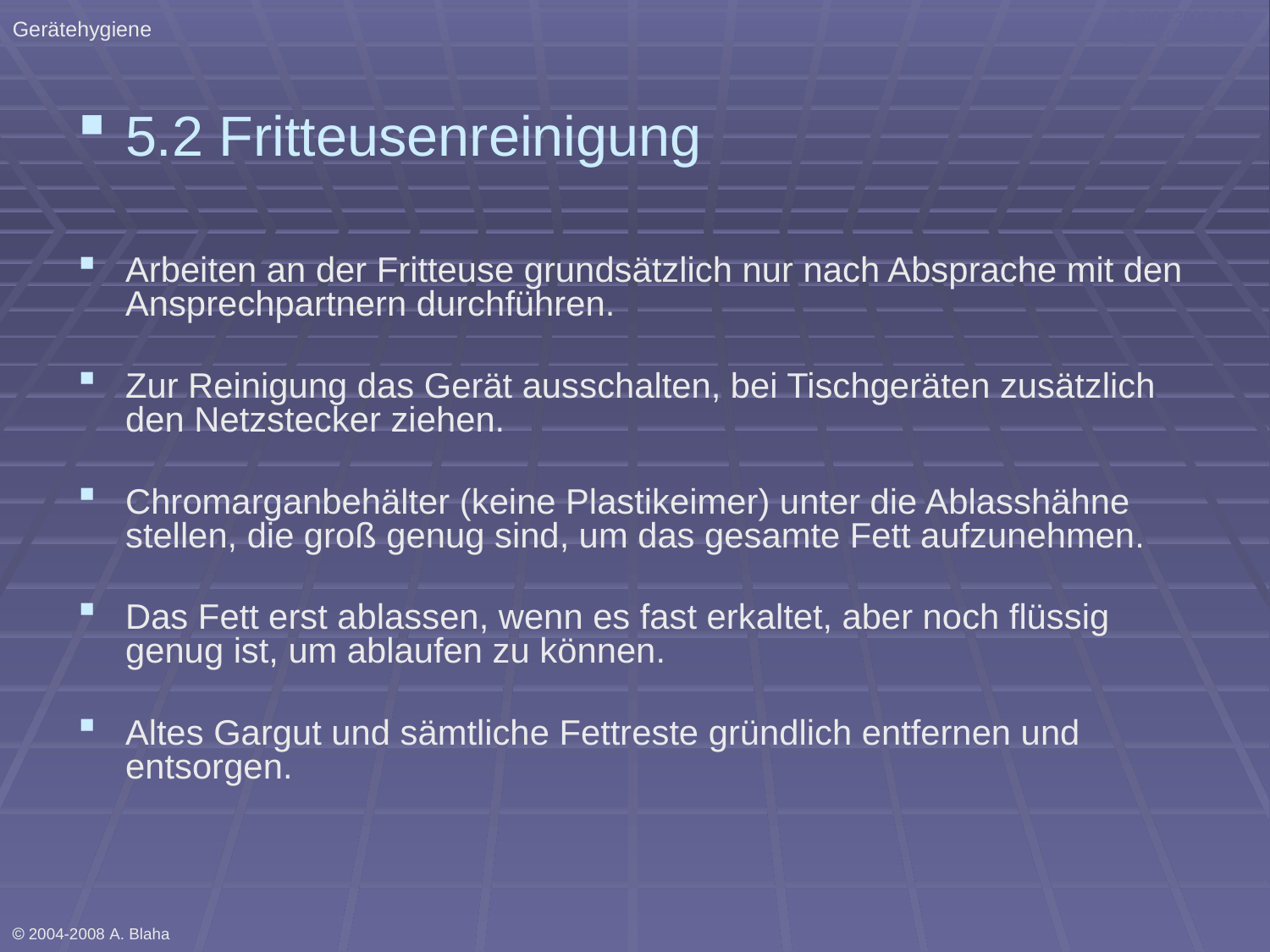

Gerätehygiene
© 2004-2008 A. B. QSH Für Küchen
5.2 Fritteusenreinigung

Arbeiten an der Fritteuse grundsätzlich nur nach Absprache mit den Ansprechpartnern durchführen.

Zur Reinigung das Gerät ausschalten, bei Tischgeräten zusätzlich den Netzstecker ziehen.

Chromarganbehälter (keine Plastikeimer) unter die Ablasshähne stellen, die groß genug sind, um das gesamte Fett aufzunehmen.

Das Fett erst ablassen, wenn es fast erkaltet, aber noch flüssig genug ist, um ablaufen zu können.

Altes Gargut und sämtliche Fettreste gründlich entfernen und entsorgen.

© 2004-2008 A. Blaha